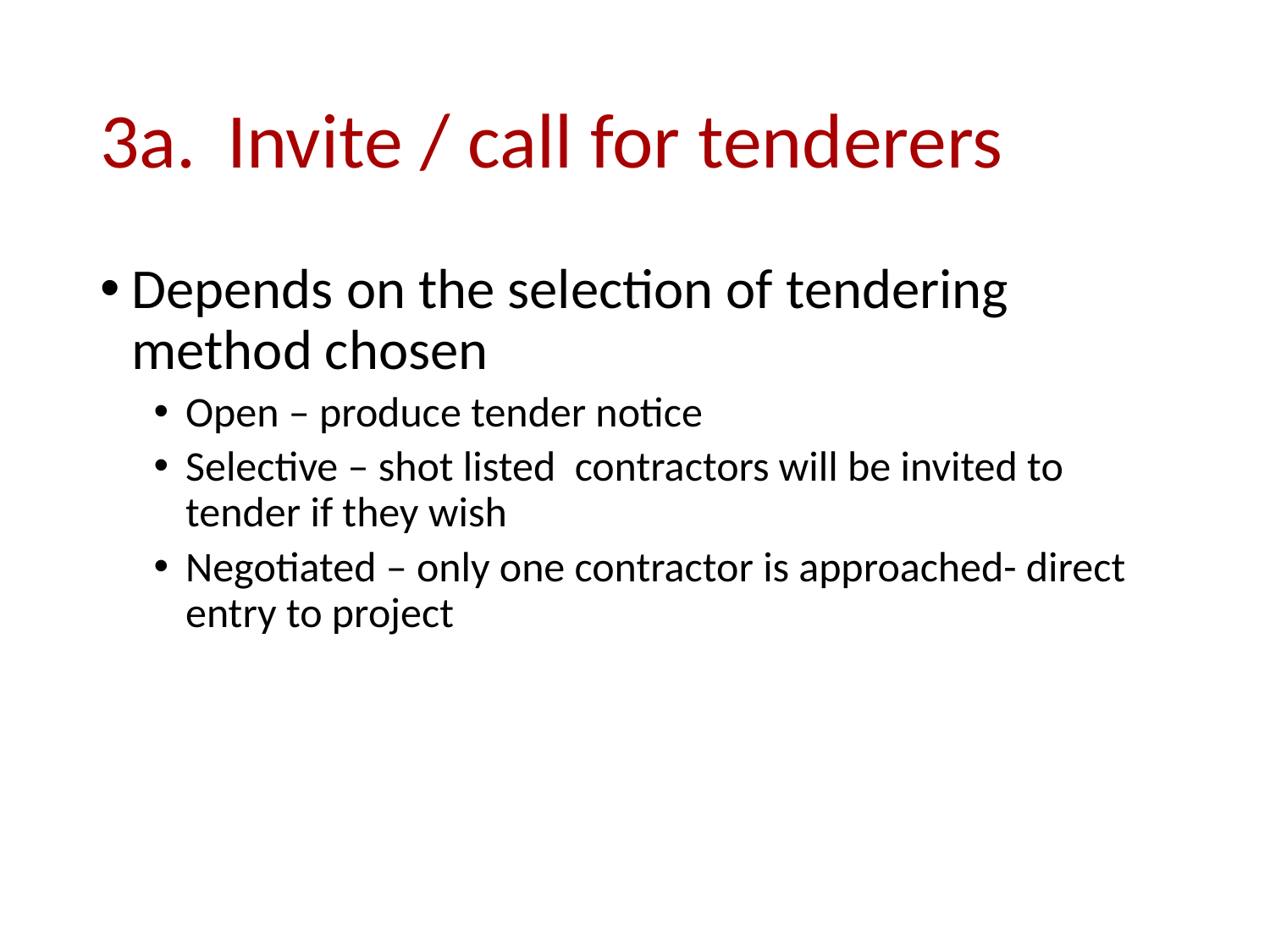

# 3a.	Invite / call for tenderers
Depends on the selection of tendering method chosen
Open – produce tender notice
Selective – shot listed  contractors will be invited to tender if they wish
Negotiated – only one contractor is approached- direct entry to project